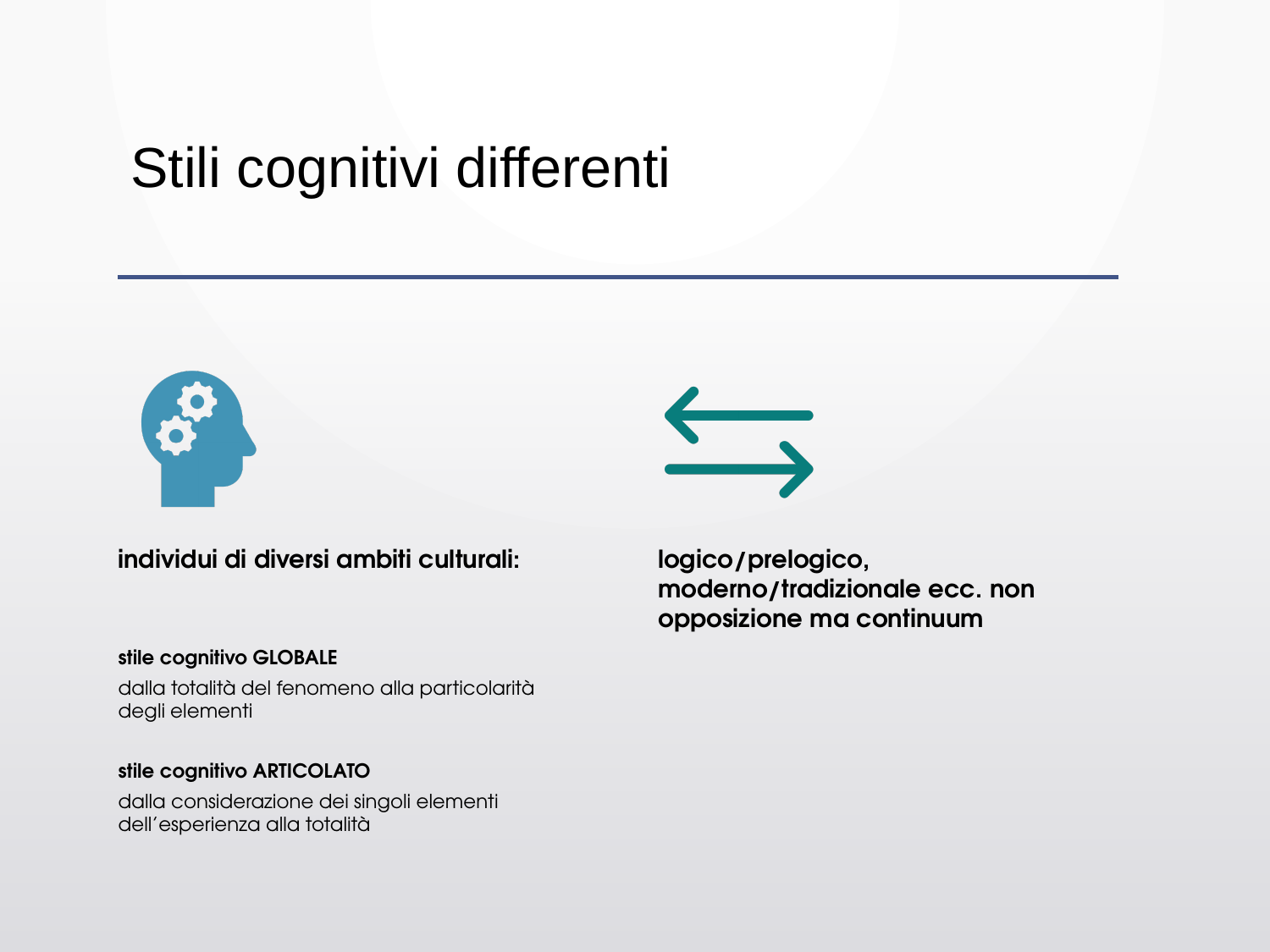

# Stili cognitivi differenti

individui di diversi ambiti culturali:
stile cognitivo GLOBALE
dalla totalità del fenomeno alla particolarità degli elementi

stile cognitivo ARTICOLATO
dalla considerazione dei singoli elementi dell’esperienza alla totalità
logico/prelogico, moderno/tradizionale ecc. non opposizione ma continuum